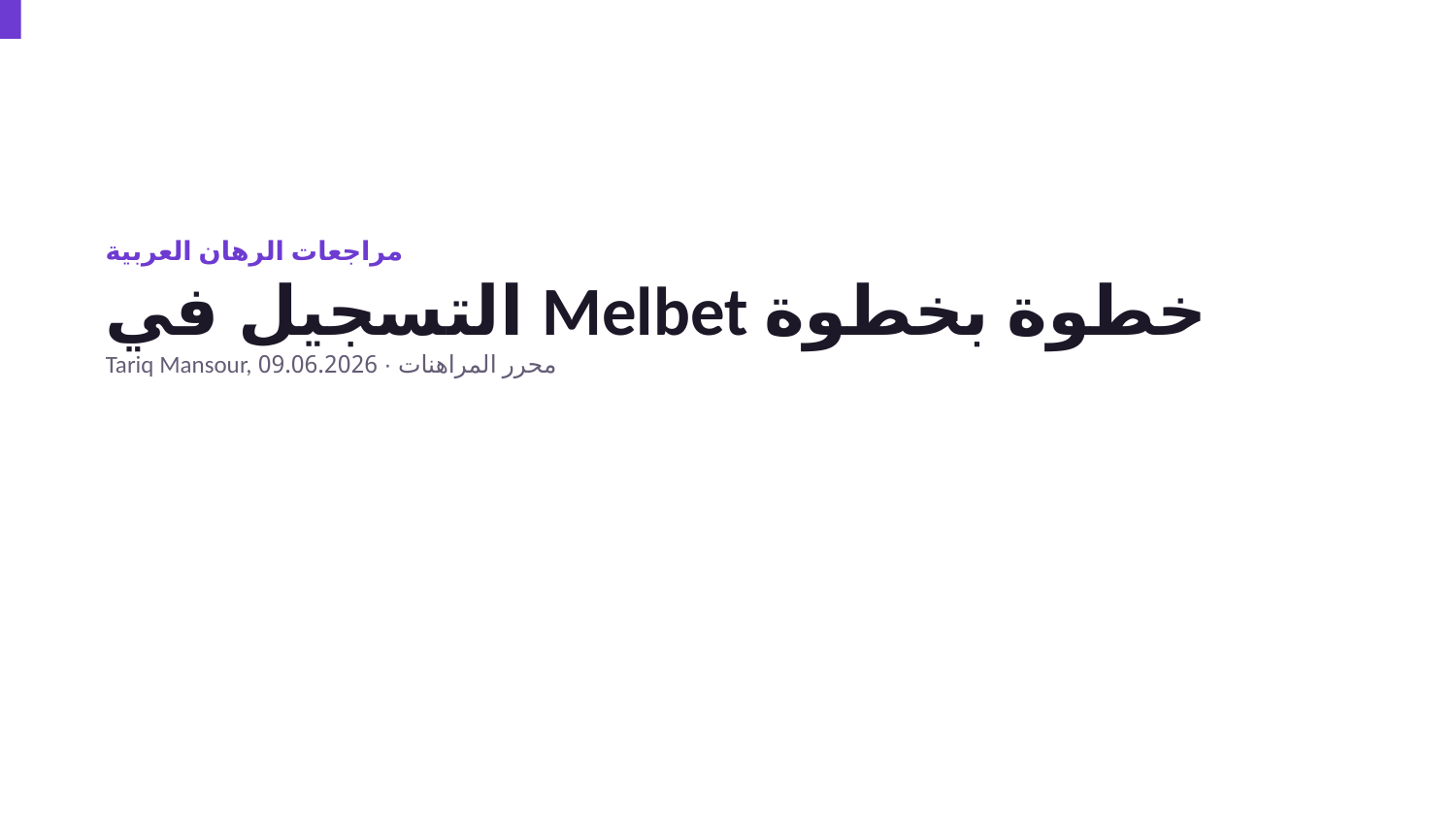

مراجعات الرهان العربية
التسجيل في Melbet خطوة بخطوة
Tariq Mansour, محرر المراهنات · 09.06.2026